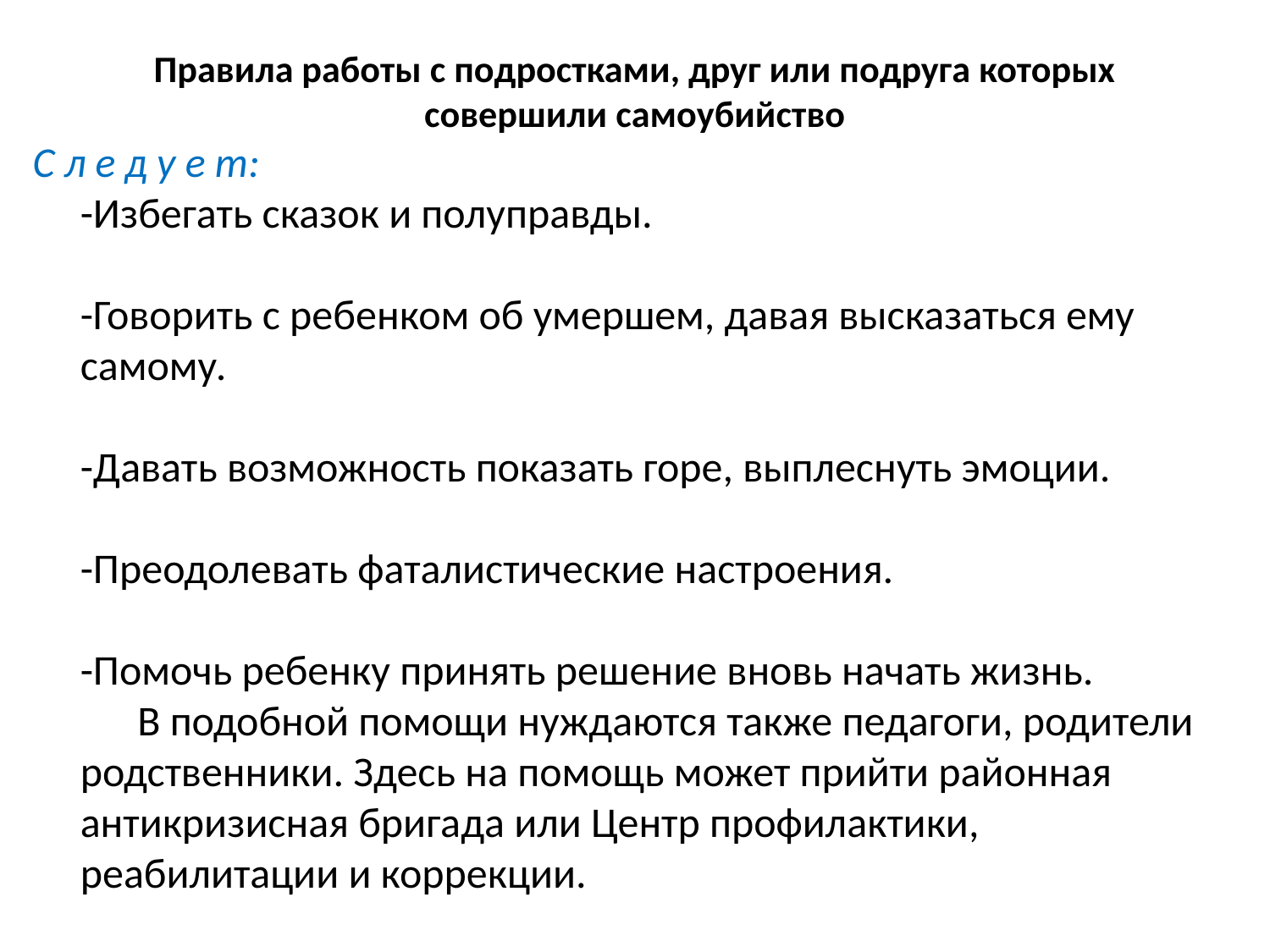

# Правила работы с подростками, друг или подруга которых совершили самоубийство
С л е д у е т:
-Избегать сказок и полуправды.
-Говорить с ребенком об умершем, давая высказаться ему самому.
-Давать возможность показать горе, выплеснуть эмоции.
-Преодолевать фаталистические настроения.
-Помочь ребенку принять решение вновь начать жизнь.
      В подобной помощи нуждаются также педагоги, родители родственники. Здесь на помощь может прийти районная антикризисная бригада или Центр профилактики, реабилитации и коррекции.